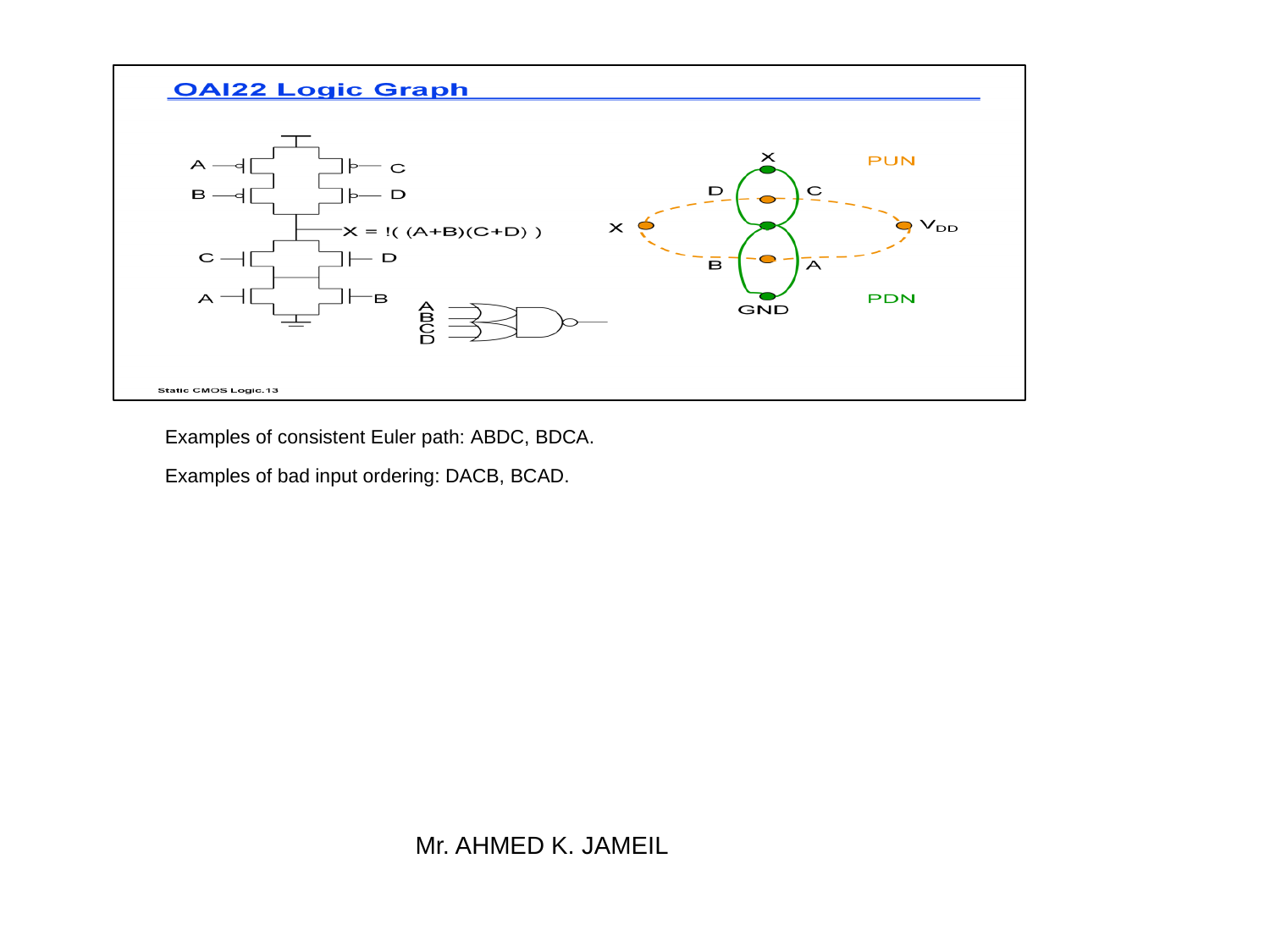

Examples of consistent Euler path: ABDC, BDCA.
Examples of bad input ordering: DACB, BCAD.
Mr. AHMED K. JAMEIL